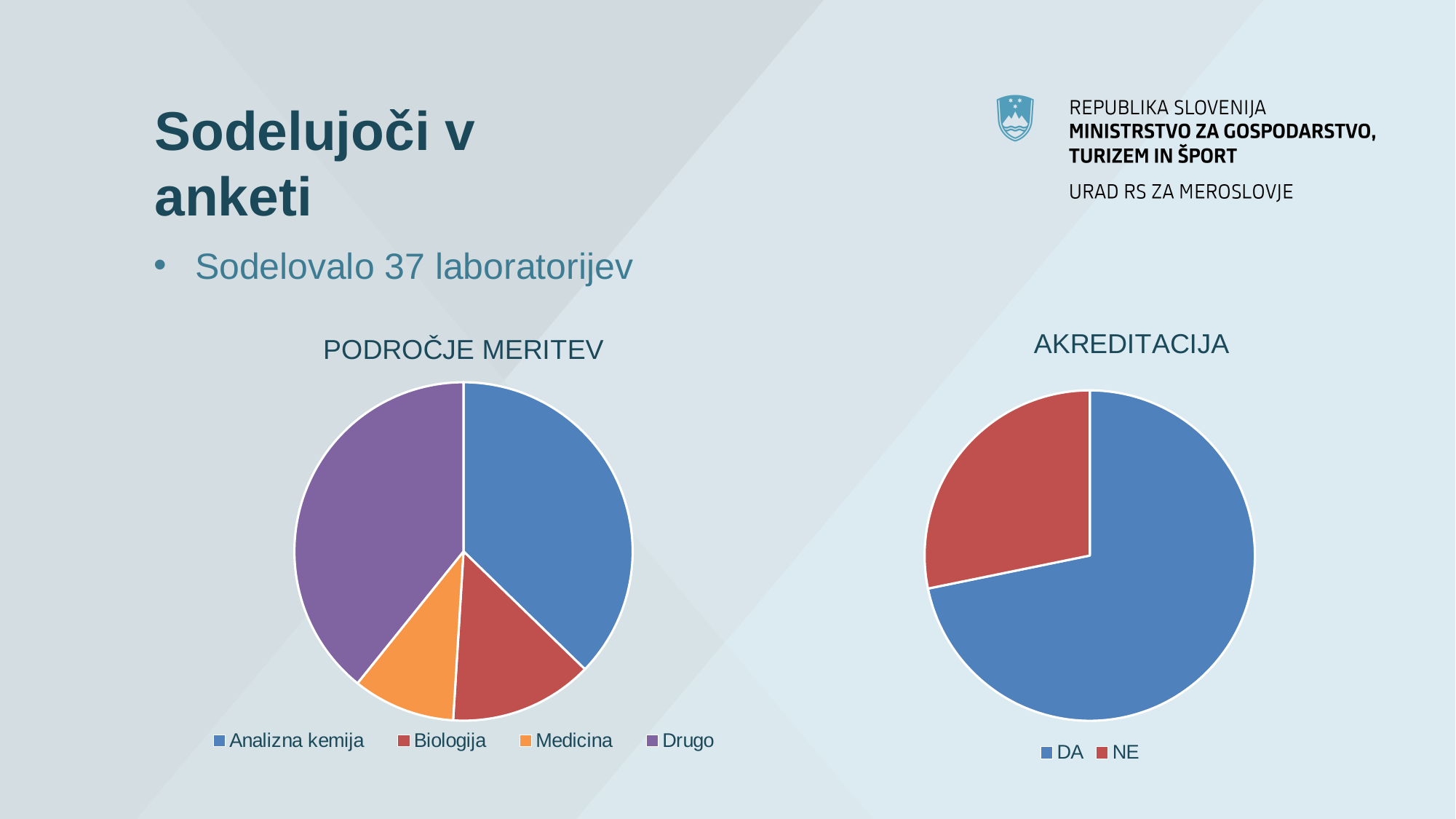

# Sodelujoči v anketi
Sodelovalo 37 laboratorijev

### Chart: PODROČJE MERITEV

| Category |  |
|---|---|
| Analizna kemija | 19.0 |
| Biologija | 7.0 |
| Medicina | 5.0 |
| Drugo | 20.0 |

### Chart: AKREDITACIJA

| Category |  |
|---|---|
| DA | 28.0 |
| NE | 11.0 |